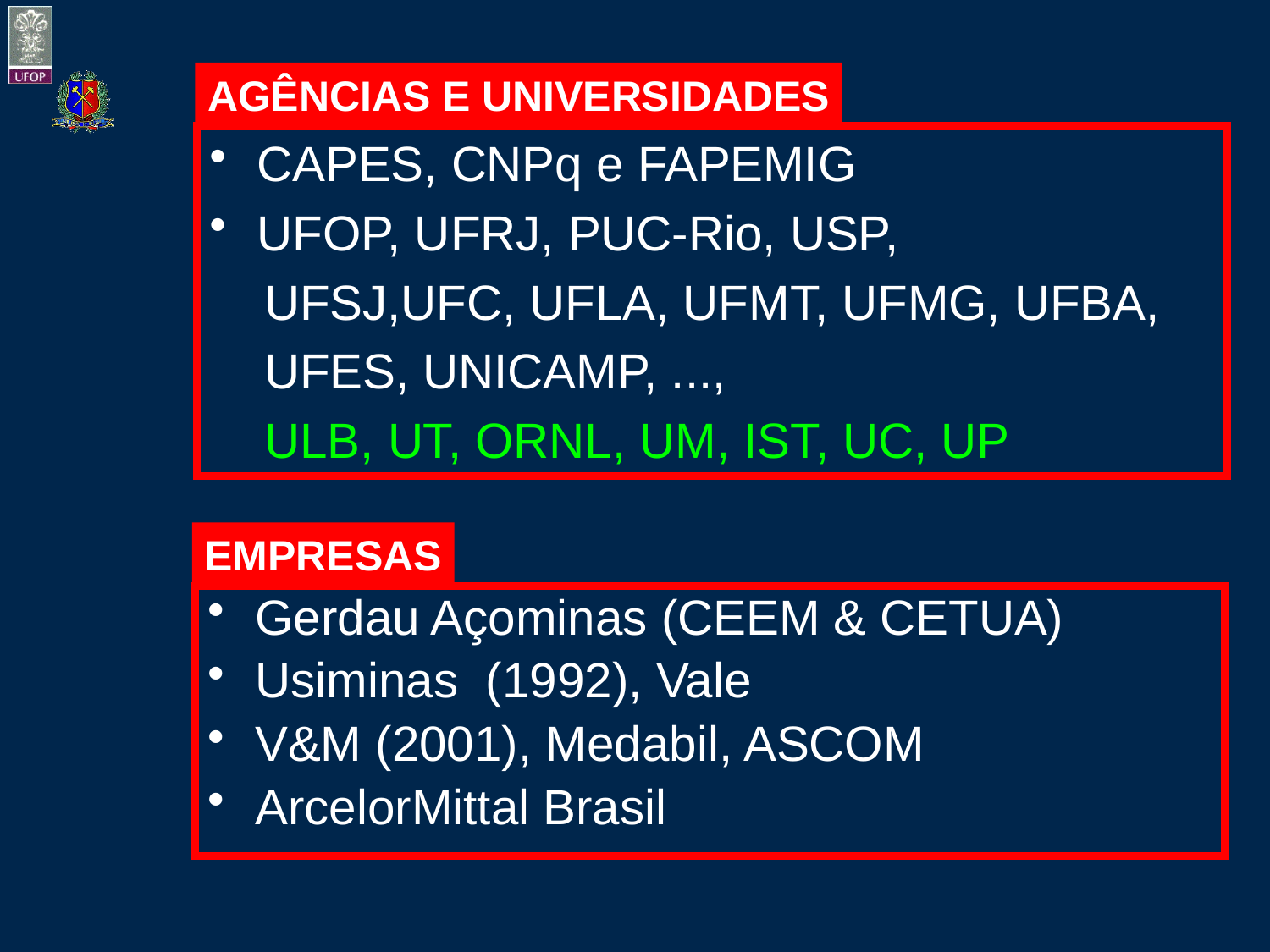

AGÊNCIAS E UNIVERSIDADES
CAPES, CNPq e FAPEMIG
UFOP, UFRJ, PUC-Rio, USP,
    UFSJ,UFC, UFLA, UFMT, UFMG, UFBA,
    UFES, UNICAMP, ...,
    ULB, UT, ORNL, UM, IST, UC, UP
EMPRESAS
Gerdau Açominas (CEEM & CETUA)
Usiminas  (1992), Vale
V&M (2001), Medabil, ASCOM
ArcelorMittal Brasil